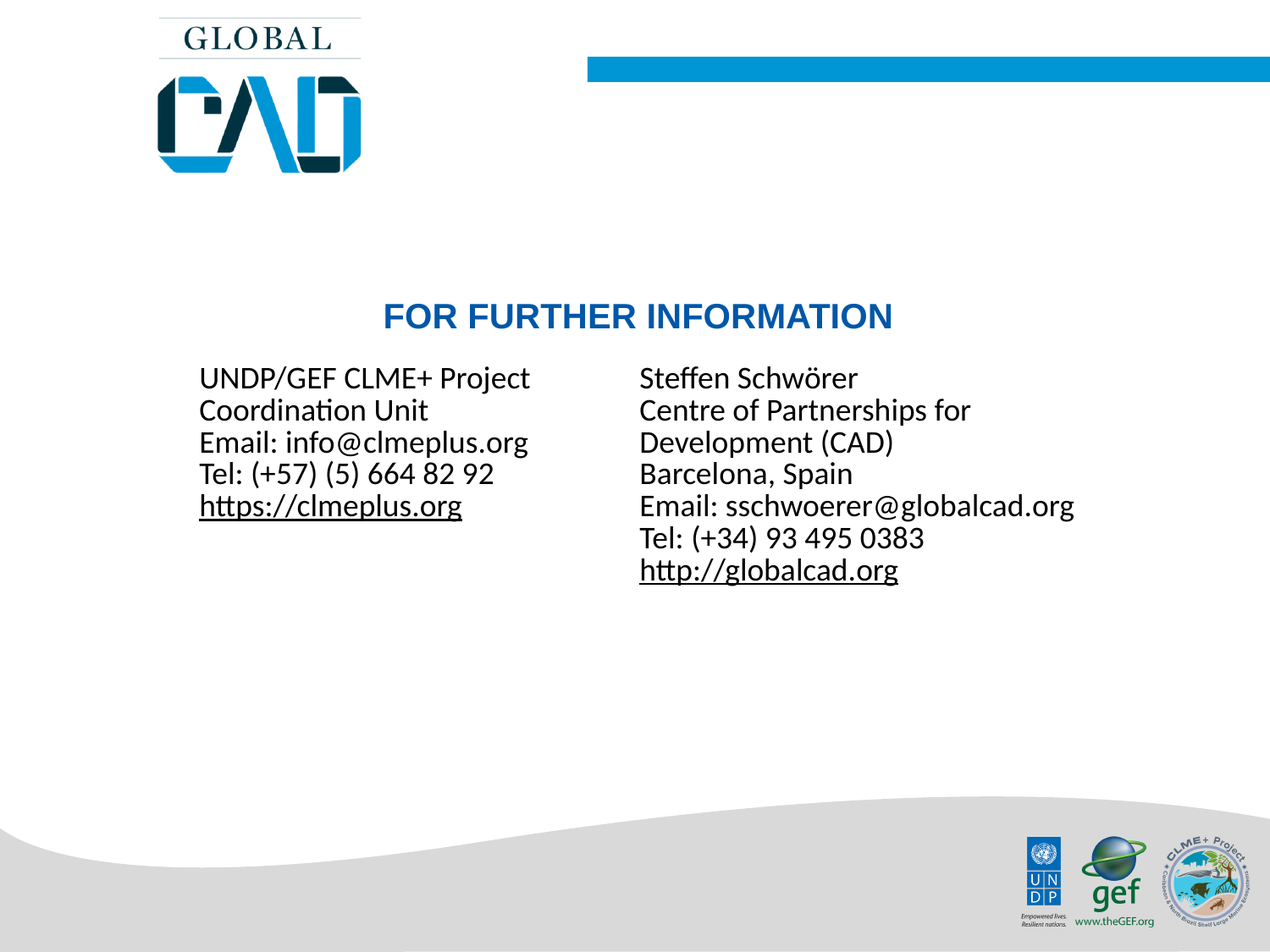

FOR FURTHER INFORMATION
| UNDP/GEF CLME+ Project Coordination Unit Email: info@clmeplus.org Tel: (+57) (5) 664 82 92 https://clmeplus.org | Steffen Schwörer Centre of Partnerships for Development (CAD) Barcelona, Spain Email: sschwoerer@globalcad.org Tel: (+34) 93 495 0383 http://globalcad.org |
| --- | --- |